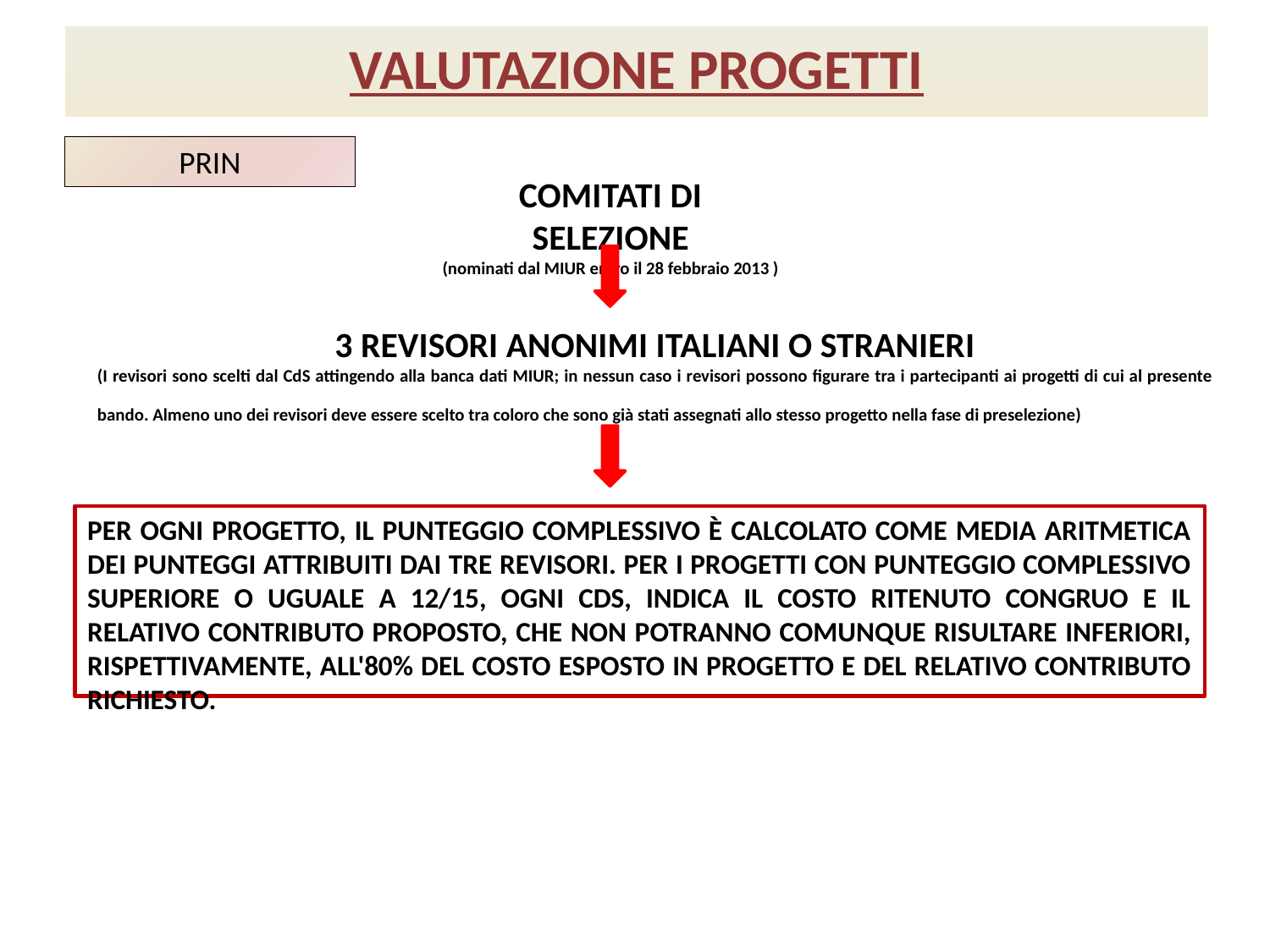

VALUTAZIONE PROGETTI
PRIN
Comitati di Selezione
(nominati dal MIUR entro il 28 febbraio 2013 )

3 Revisori Anonimi Italiani o Stranieri
(I revisori sono scelti dal CdS attingendo alla banca dati MIUR; in nessun caso i revisori possono figurare tra i partecipanti ai progetti di cui al presente bando. Almeno uno dei revisori deve essere scelto tra coloro che sono già stati assegnati allo stesso progetto nella fase di preselezione)

Per ogni progetto, il punteggio complessivo è calcolato come media aritmetica dei punteggi attribuiti dai tre revisori. Per i progetti con punteggio complessivo superiore o uguale a 12/15, ogni CdS, indica il costo ritenuto congruo e il relativo contributo proposto, che non potranno comunque risultare inferiori, rispettivamente, all'80% del costo esposto in progetto e del relativo contributo richiesto.